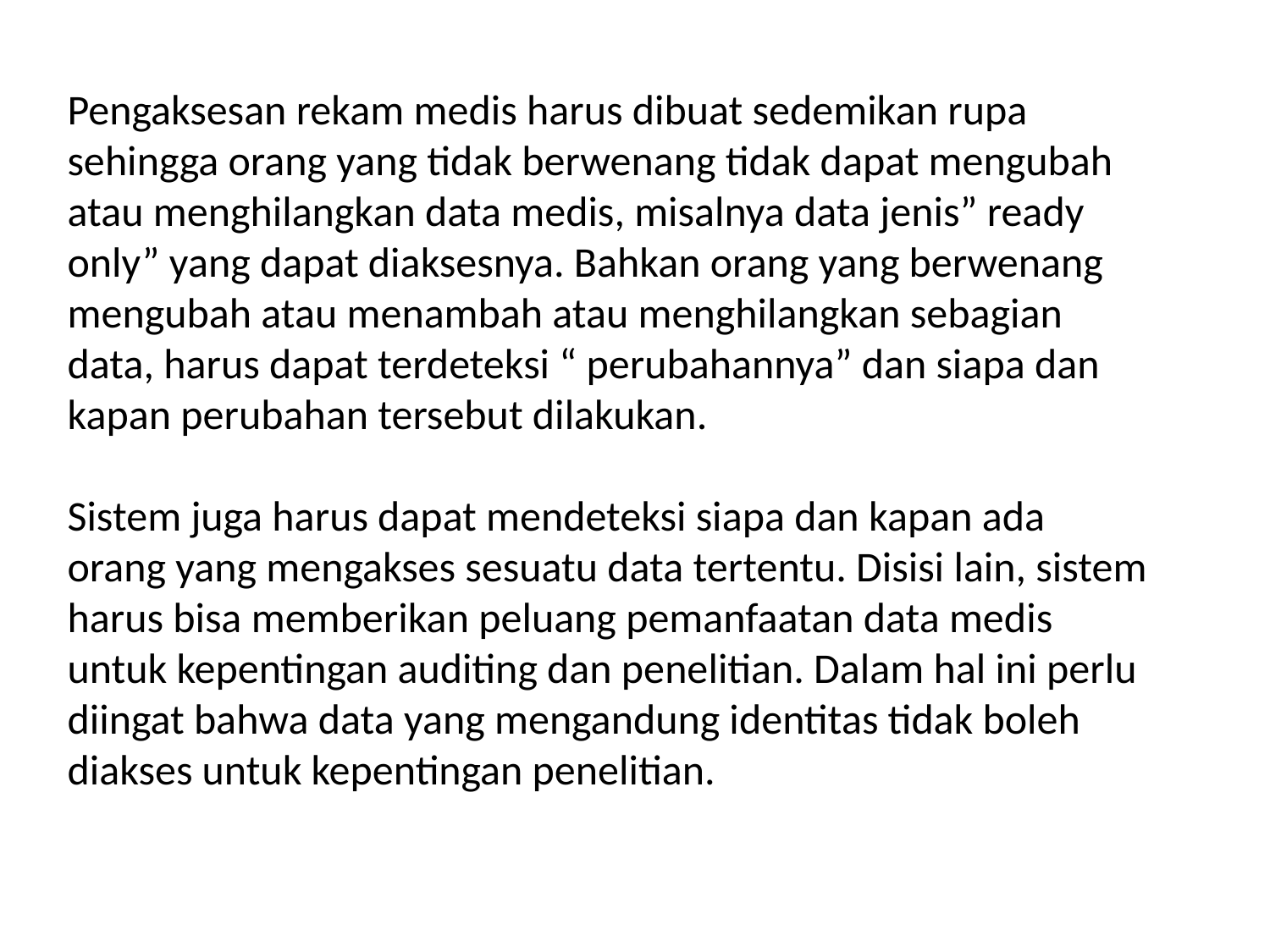

Pengaksesan rekam medis harus dibuat sedemikan rupa sehingga orang yang tidak berwenang tidak dapat mengubah atau menghilangkan data medis, misalnya data jenis” ready only” yang dapat diaksesnya. Bahkan orang yang berwenang mengubah atau menambah atau menghilangkan sebagian data, harus dapat terdeteksi “ perubahannya” dan siapa dan kapan perubahan tersebut dilakukan.

Sistem juga harus dapat mendeteksi siapa dan kapan ada orang yang mengakses sesuatu data tertentu. Disisi lain, sistem harus bisa memberikan peluang pemanfaatan data medis untuk kepentingan auditing dan penelitian. Dalam hal ini perlu diingat bahwa data yang mengandung identitas tidak boleh diakses untuk kepentingan penelitian.